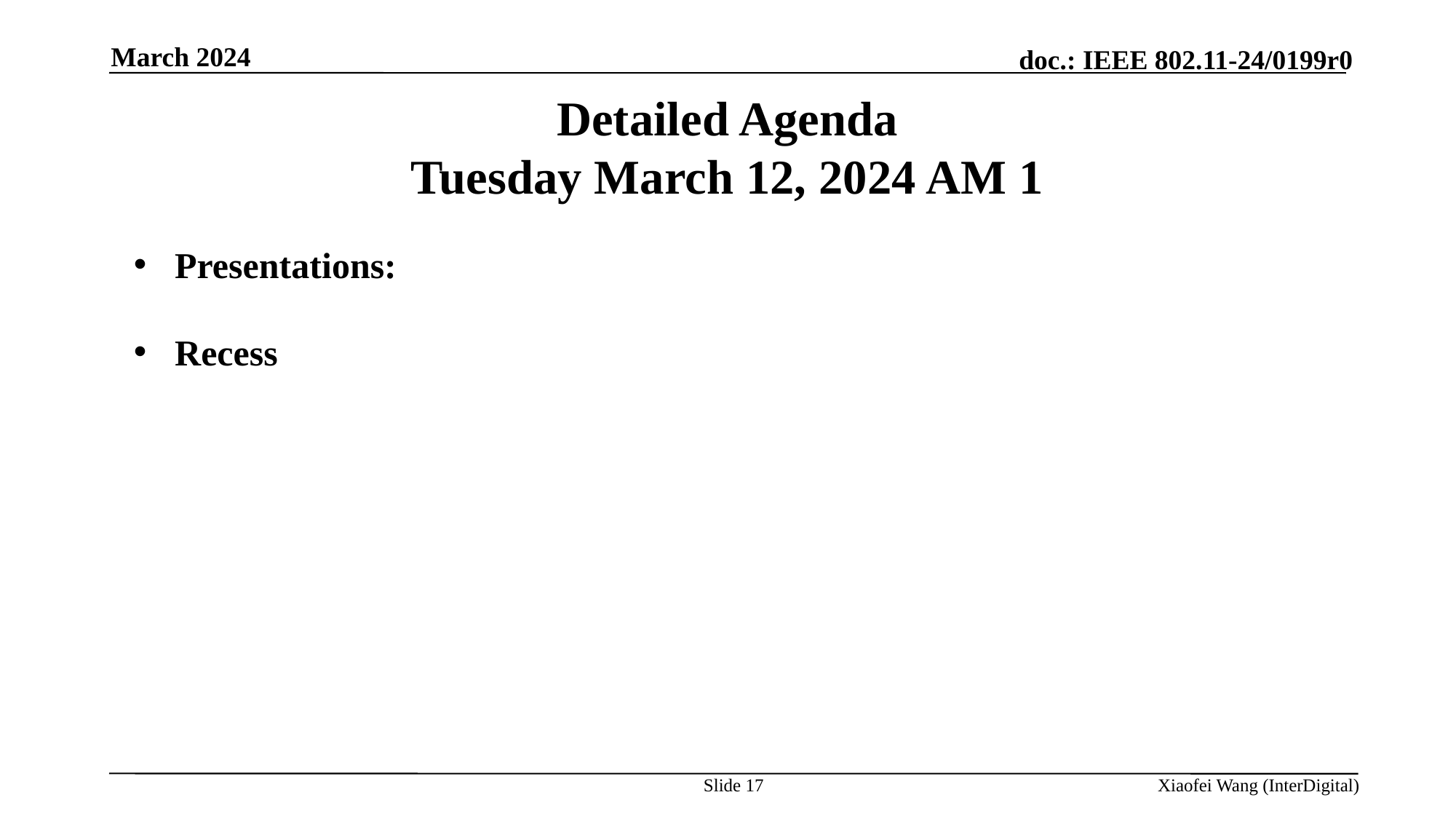

March 2024
# Detailed Agenda Tuesday March 12, 2024 AM 1
Presentations:

Recess
Slide 17
Xiaofei Wang (InterDigital)